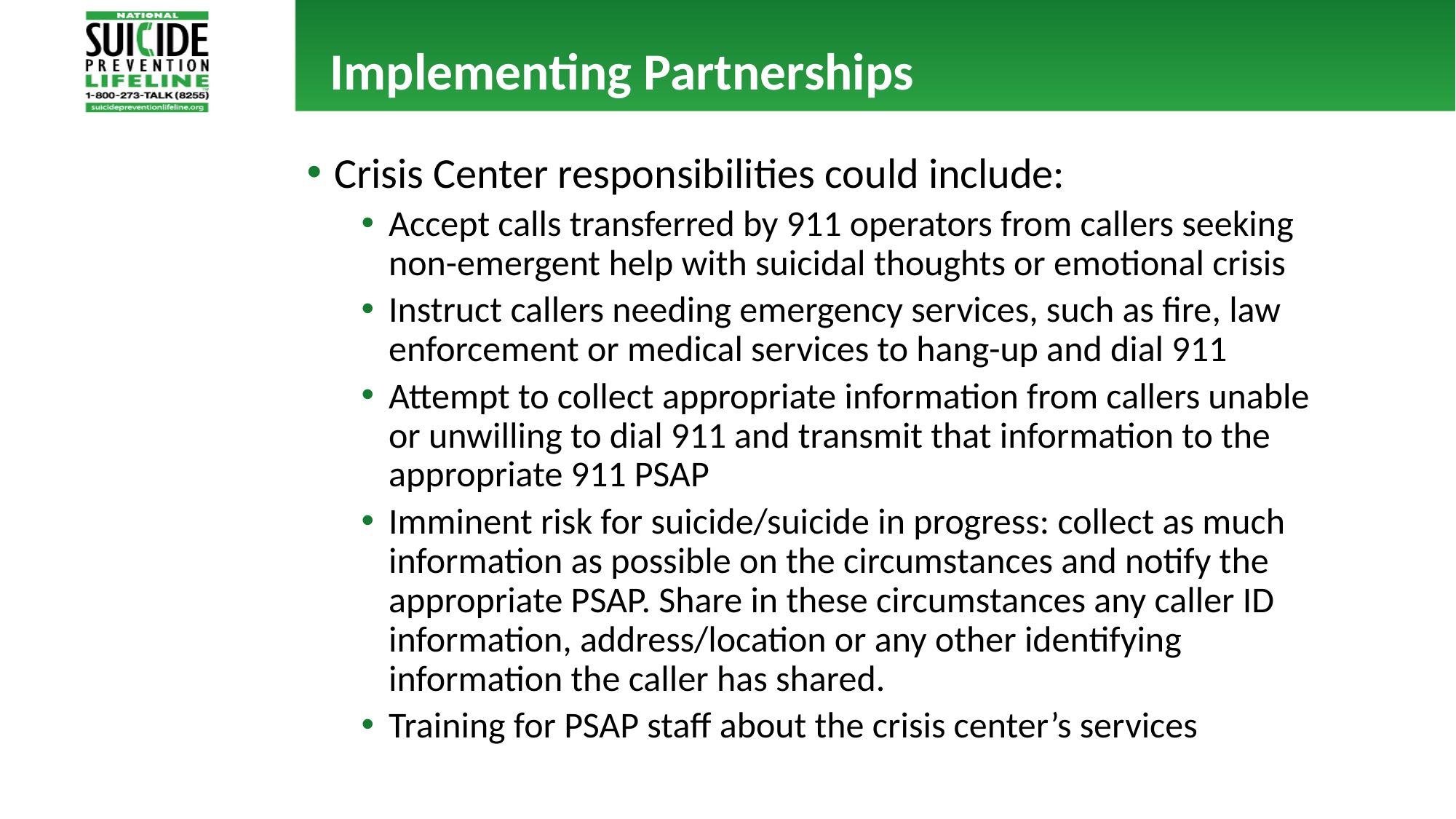

# Implementing Partnerships
Crisis Center responsibilities could include:
Accept calls transferred by 911 operators from callers seeking non-emergent help with suicidal thoughts or emotional crisis
Instruct callers needing emergency services, such as fire, law enforcement or medical services to hang-up and dial 911
Attempt to collect appropriate information from callers unable or unwilling to dial 911 and transmit that information to the appropriate 911 PSAP
Imminent risk for suicide/suicide in progress: collect as much information as possible on the circumstances and notify the appropriate PSAP. Share in these circumstances any caller ID information, address/location or any other identifying information the caller has shared.
Training for PSAP staff about the crisis center’s services